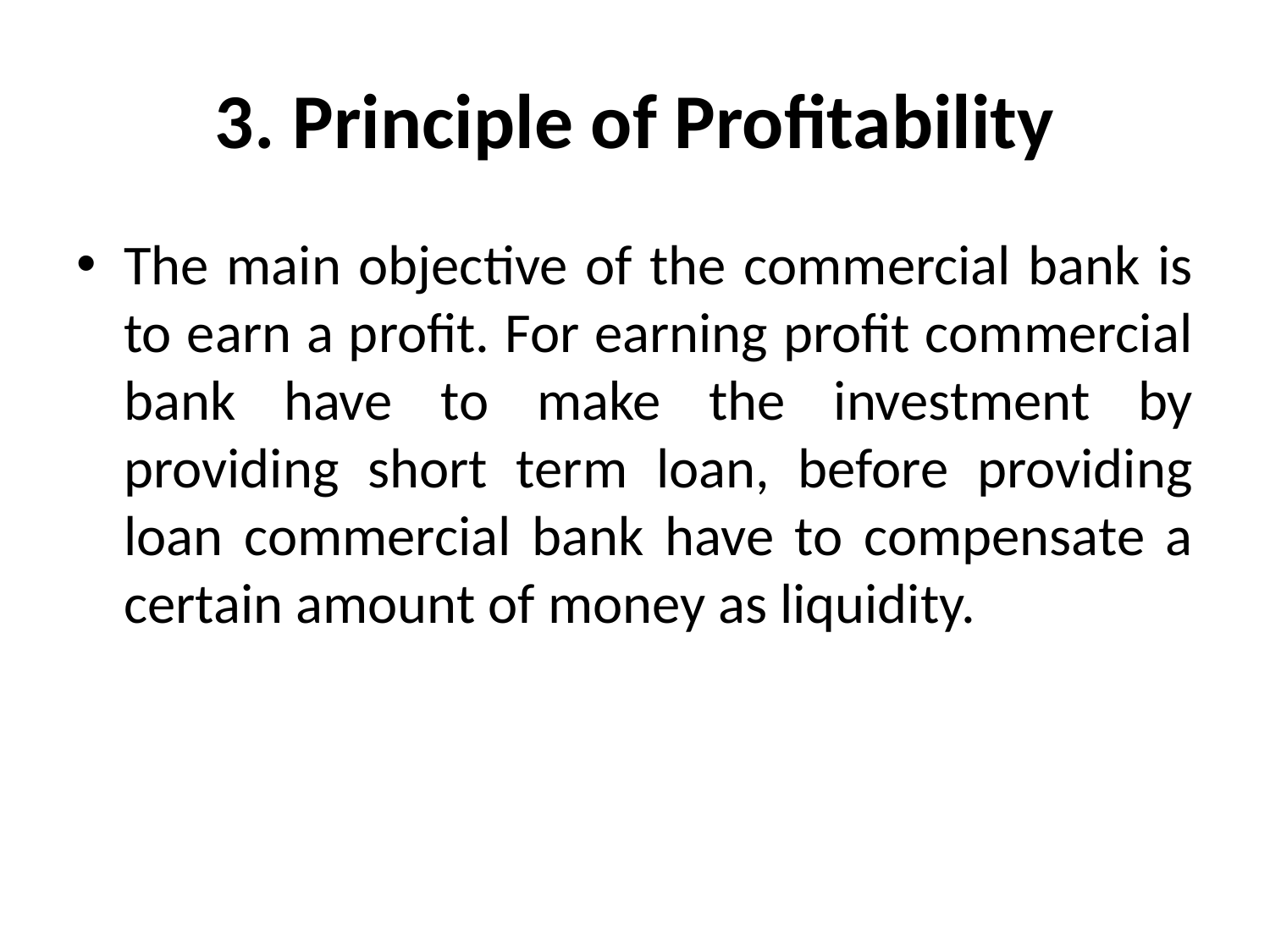

# 3. Principle of Profitability
The main objective of the commercial bank is to earn a profit. For earning profit commercial bank have to make the investment by providing short term loan, before providing loan commercial bank have to compensate a certain amount of money as liquidity.